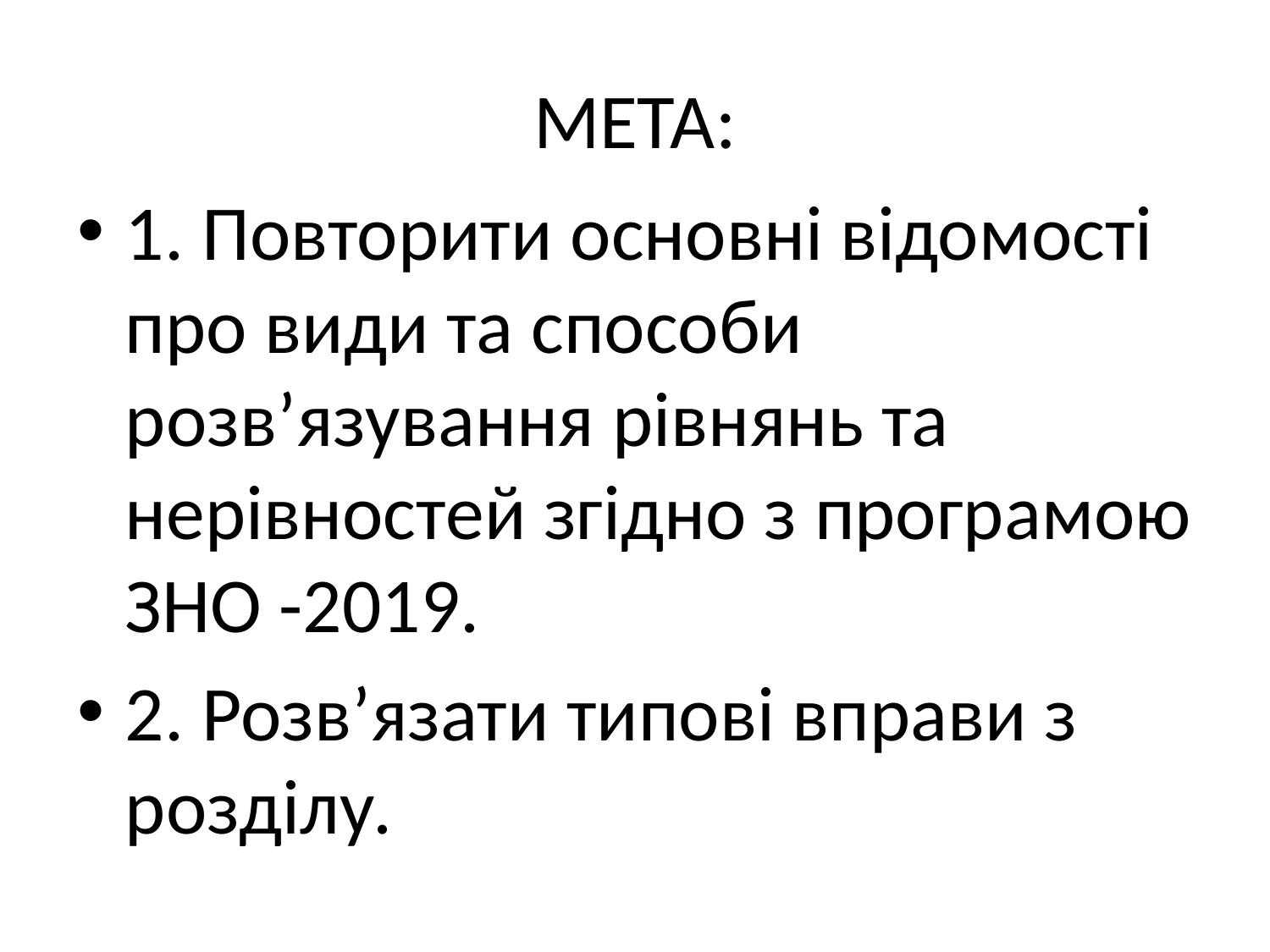

# МЕТА:
1. Повторити основні відомості про види та способи  розв’язування рівнянь та нерівностей згідно з програмою ЗНО -2019.
2. Розв’язати типові вправи з розділу.